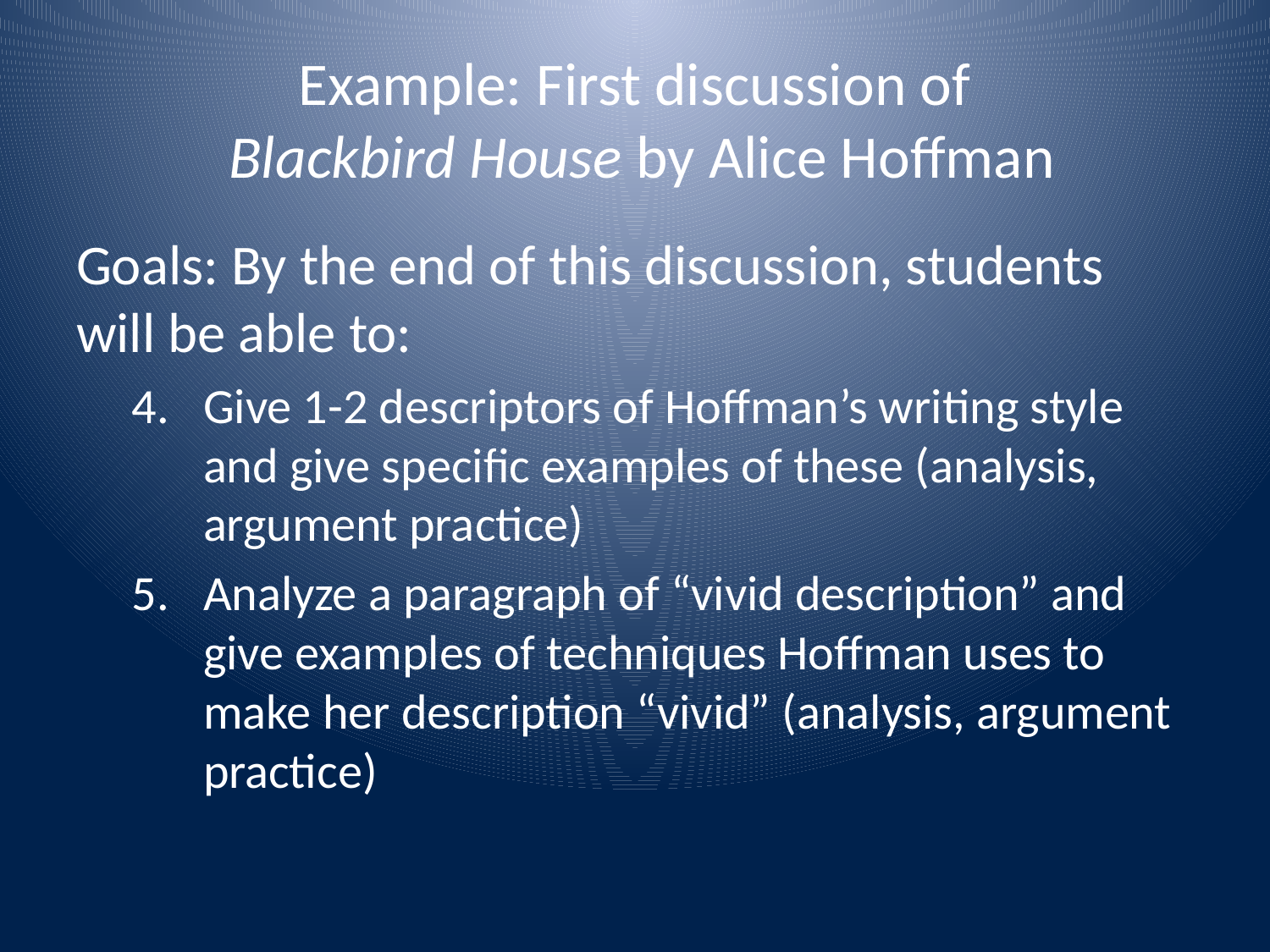

# Example: First discussion of Blackbird House by Alice Hoffman
Goals: By the end of this discussion, students will be able to:
Give 1-2 descriptors of Hoffman’s writing style and give specific examples of these (analysis, argument practice)
Analyze a paragraph of “vivid description” and give examples of techniques Hoffman uses to make her description “vivid” (analysis, argument practice)